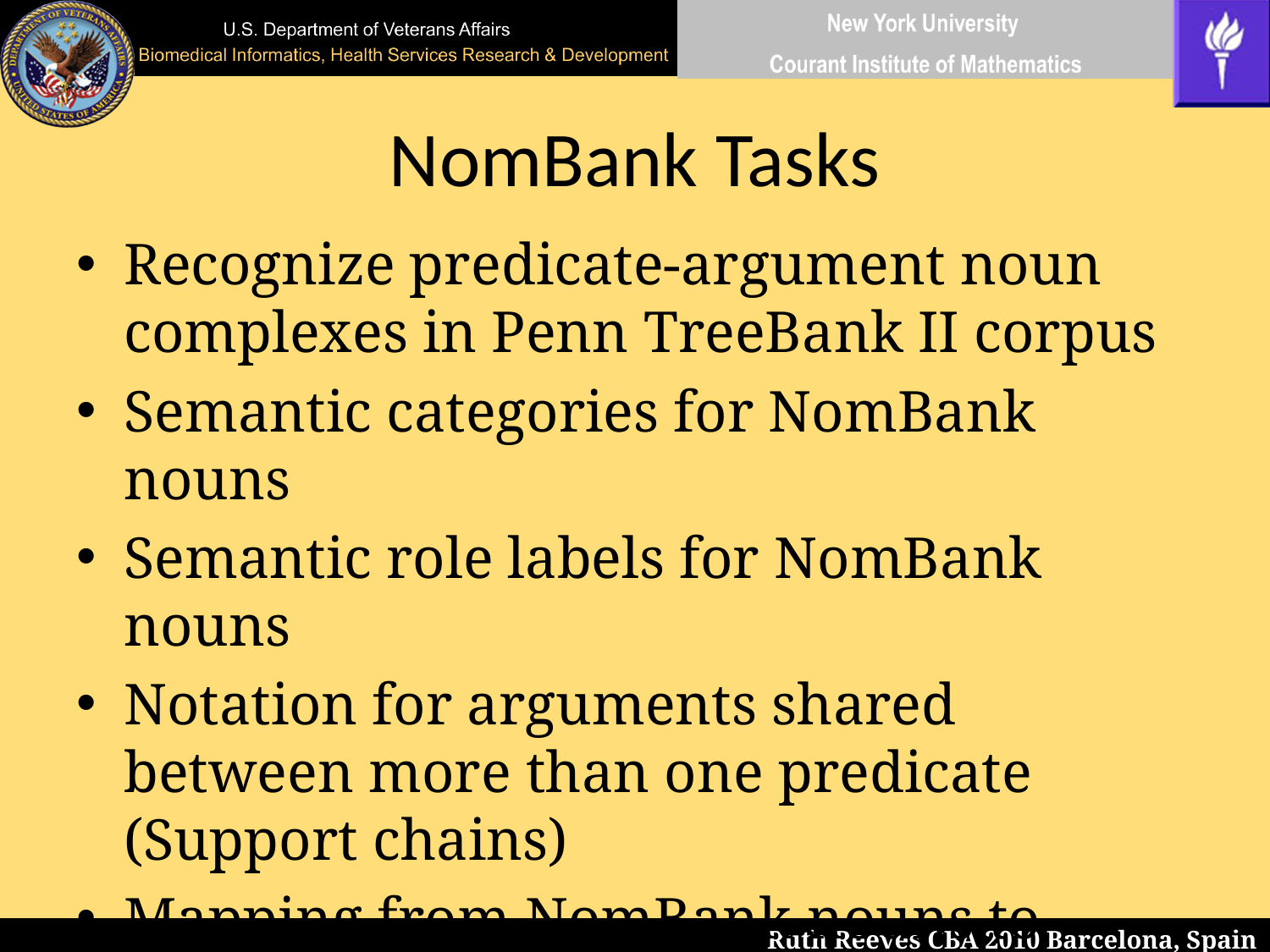

# NomBank Tasks
Recognize predicate-argument noun complexes in Penn TreeBank II corpus
Semantic categories for NomBank nouns
Semantic role labels for NomBank nouns
Notation for arguments shared between more than one predicate (Support chains)
Mapping from NomBank nouns to semantically similar predicates of PropBank